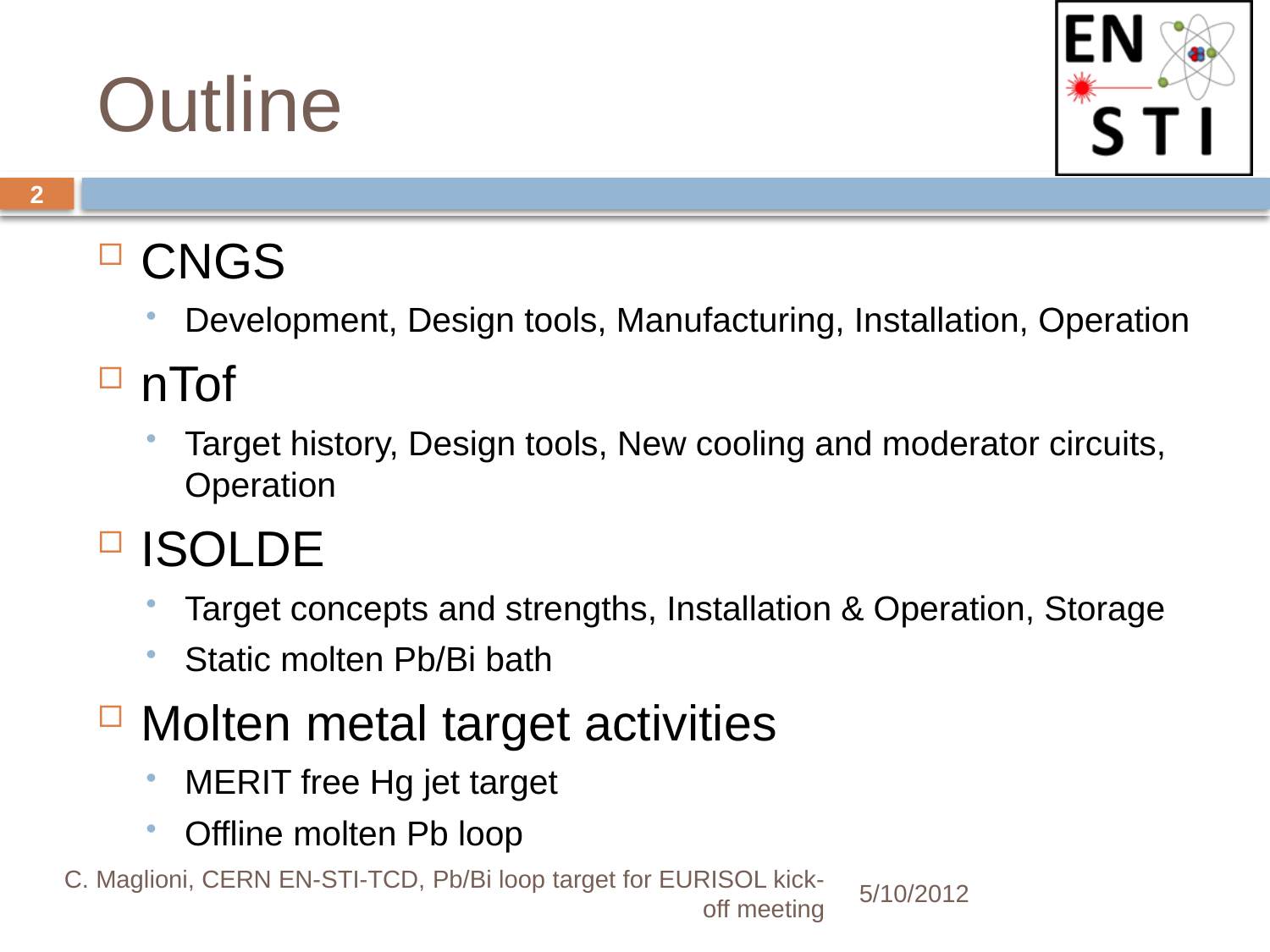

# Outline
2
CNGS
Development, Design tools, Manufacturing, Installation, Operation
nTof
Target history, Design tools, New cooling and moderator circuits, Operation
ISOLDE
Target concepts and strengths, Installation & Operation, Storage
Static molten Pb/Bi bath
Molten metal target activities
MERIT free Hg jet target
Offline molten Pb loop
C. Maglioni, CERN EN-STI-TCD, Pb/Bi loop target for EURISOL kick-off meeting
5/10/2012